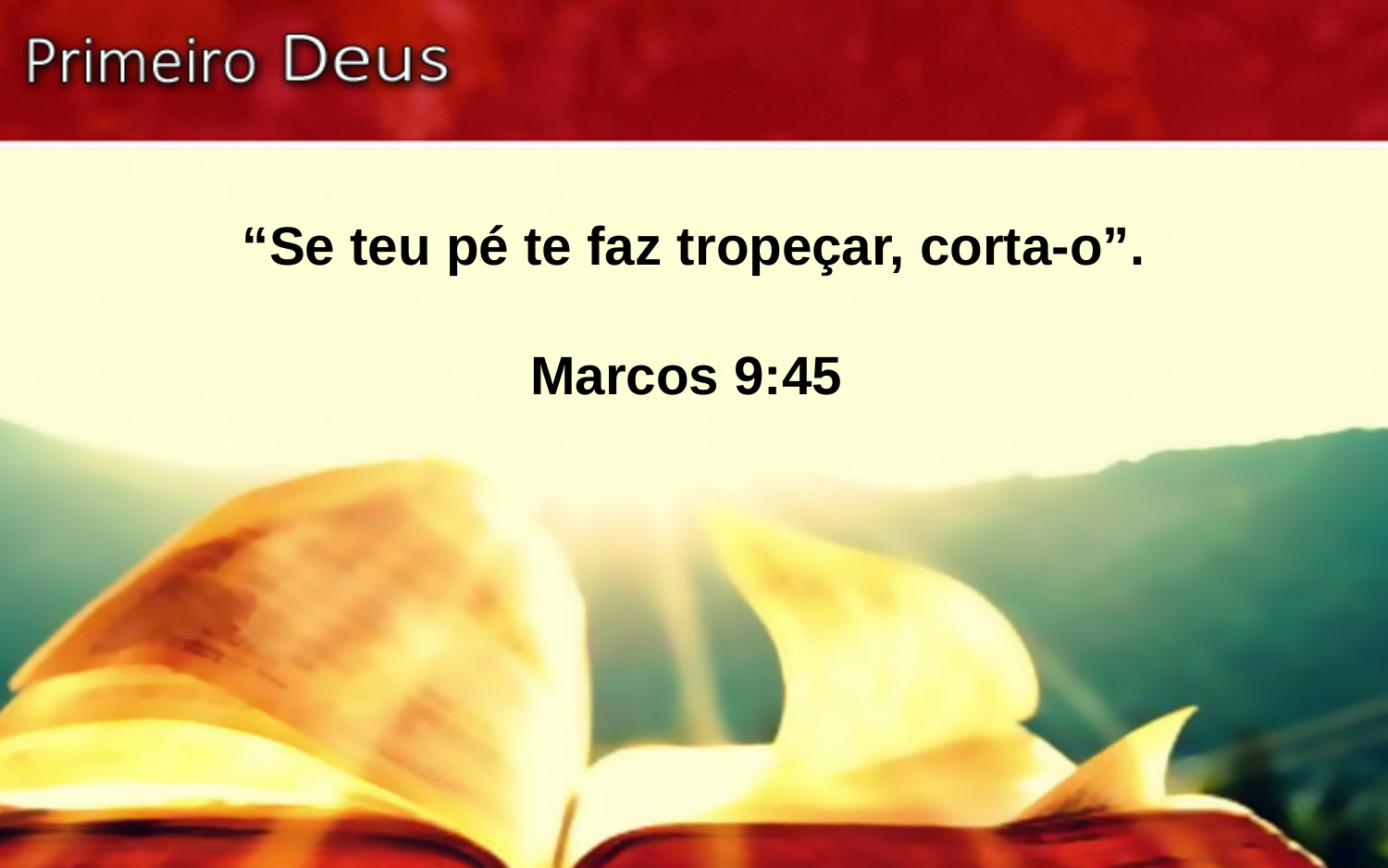

“Se teu pé te faz tropeçar, corta-o”.

Marcos 9:45